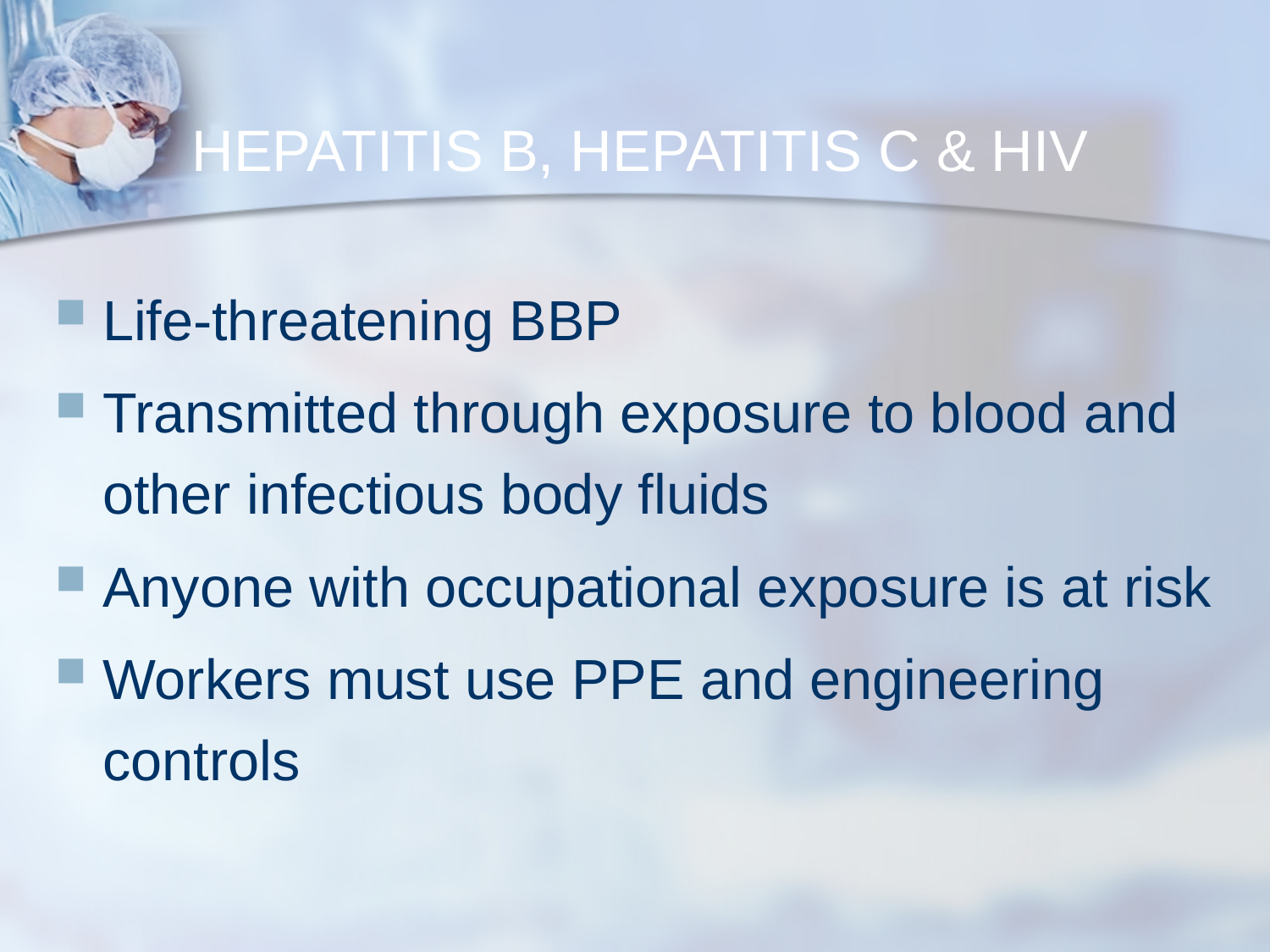

# HEPATITIS B, HEPATITIS C & HIV
Life-threatening BBP
Transmitted through exposure to blood and other infectious body fluids
Anyone with occupational exposure is at risk
Workers must use PPE and engineering controls